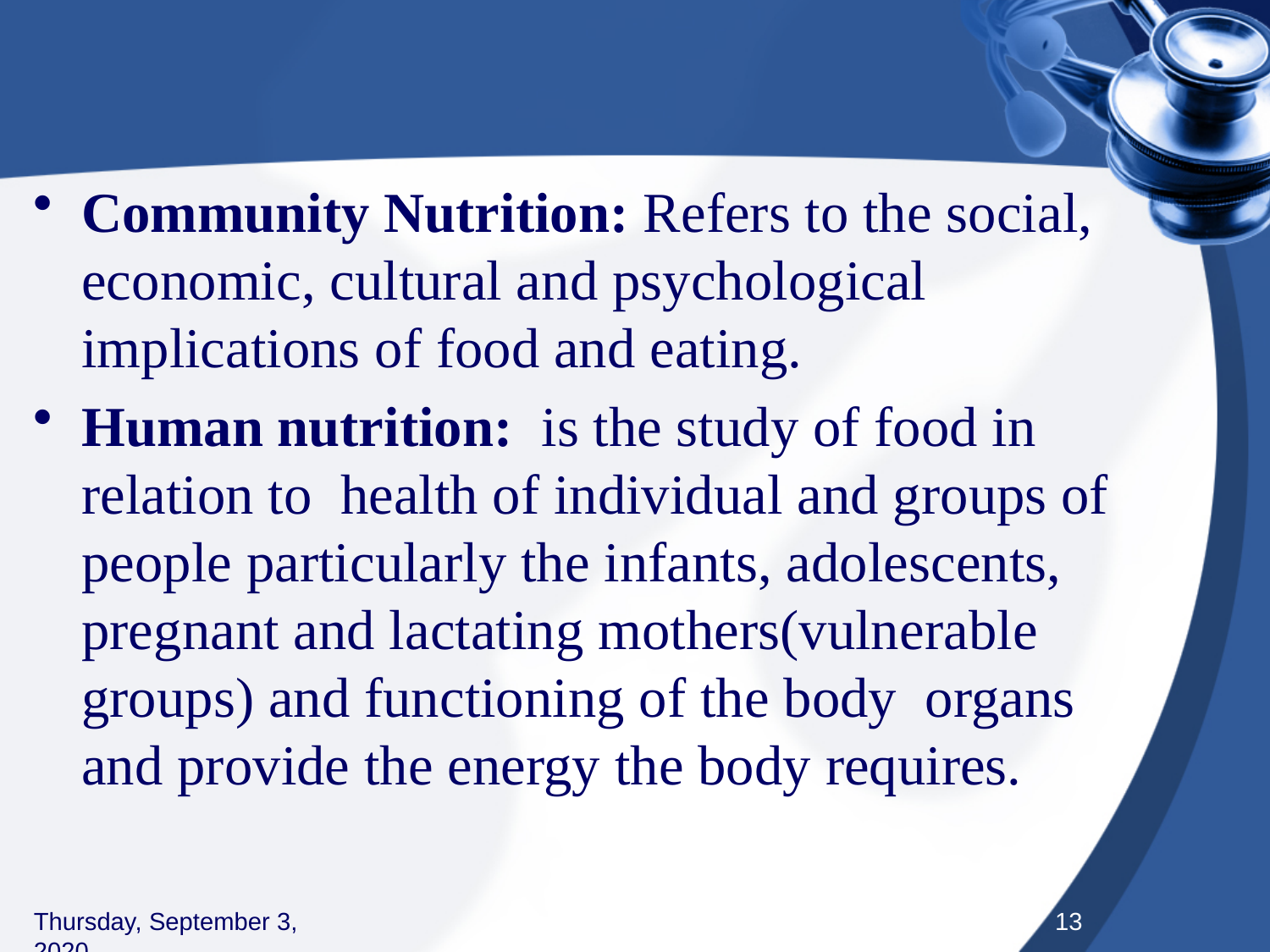

#
Community Nutrition: Refers to the social, economic, cultural and psychological implications of food and eating.
Human nutrition:  is the study of food in relation to  health of individual and groups of people particularly the infants, adolescents, pregnant and lactating mothers(vulnerable groups) and functioning of the body  organs and provide the energy the body requires.

Thursday, September 3, 2020

13